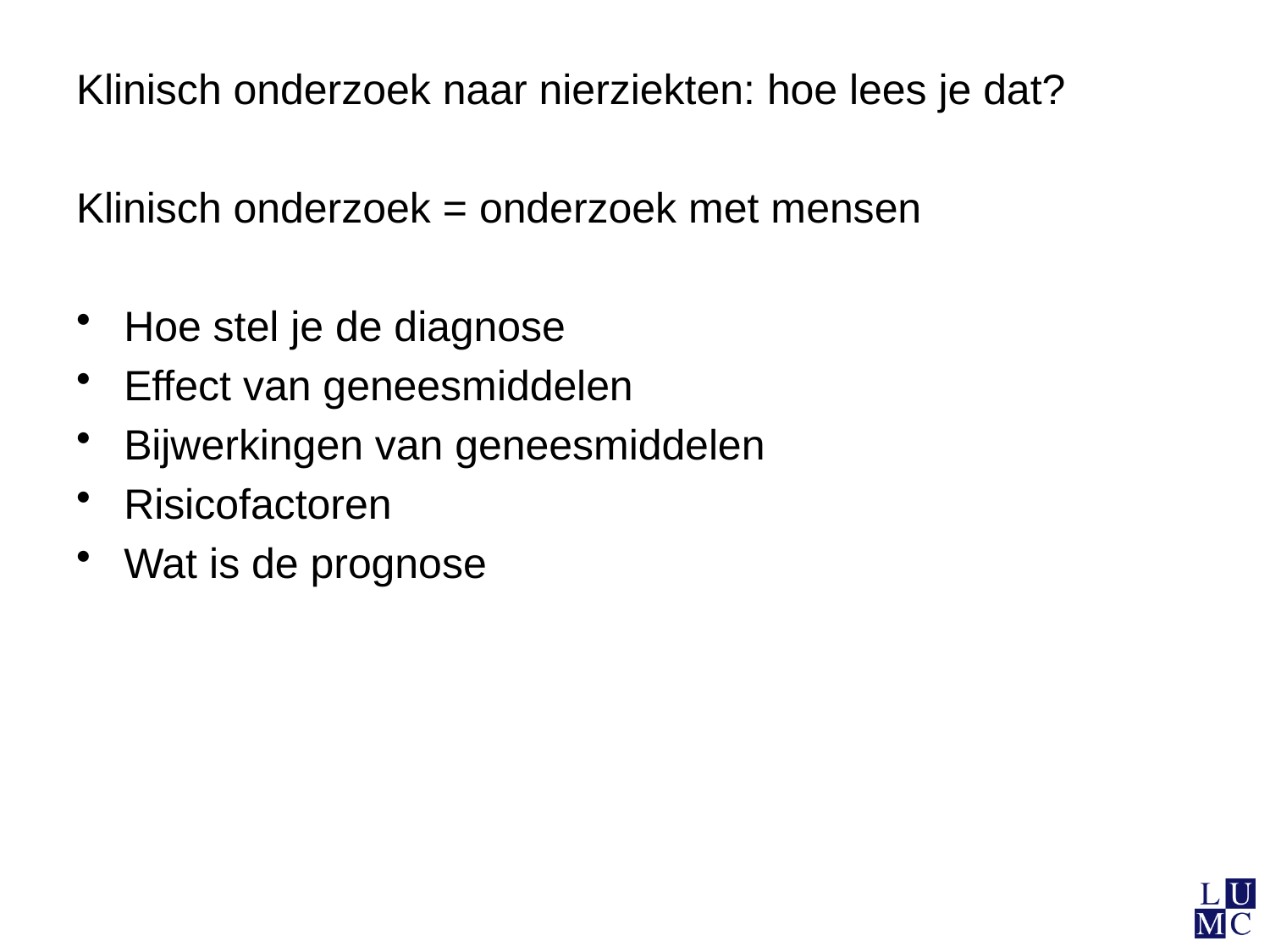

Klinisch onderzoek naar nierziekten: hoe lees je dat?

Klinisch onderzoek = onderzoek met mensen

Hoe stel je de diagnose
Effect van geneesmiddelen
Bijwerkingen van geneesmiddelen
Risicofactoren
Wat is de prognose